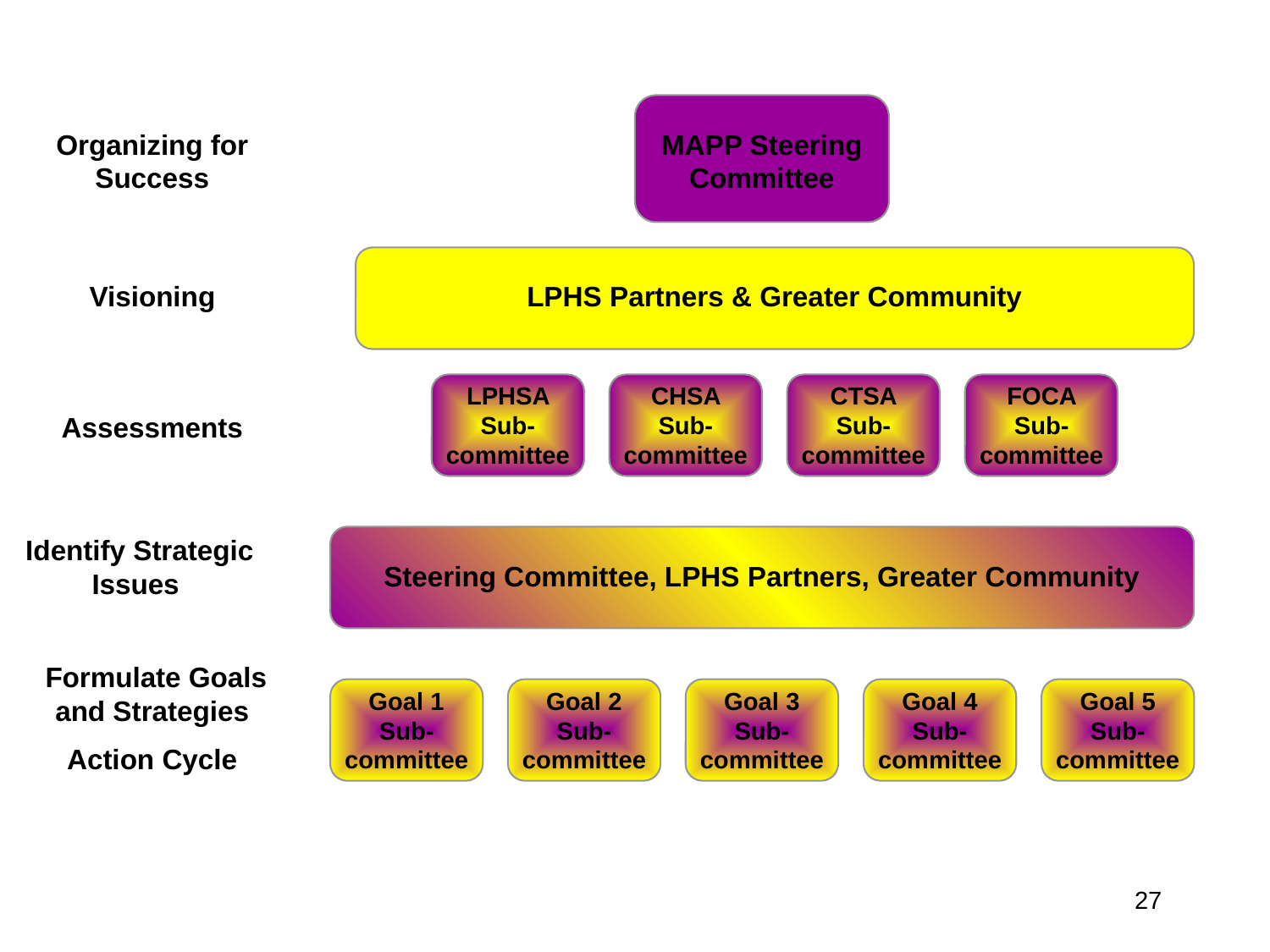

Organizing for Success
MAPP Steering Committee

Visioning
LPHS Partners & Greater Community

LPHSA Sub-committee

CHSA Sub-committee

CTSA Sub-committee

FOCA Sub-committee
Assessments
Identify Strategic Issues

Steering Committee, LPHS Partners, Greater Community
 Formulate Goals and Strategies
Action Cycle

Goal 1 Sub-committee

Goal 2 Sub-committee

Goal 3 Sub-committee

Goal 4 Sub-committee

Goal 5 Sub-committee
27